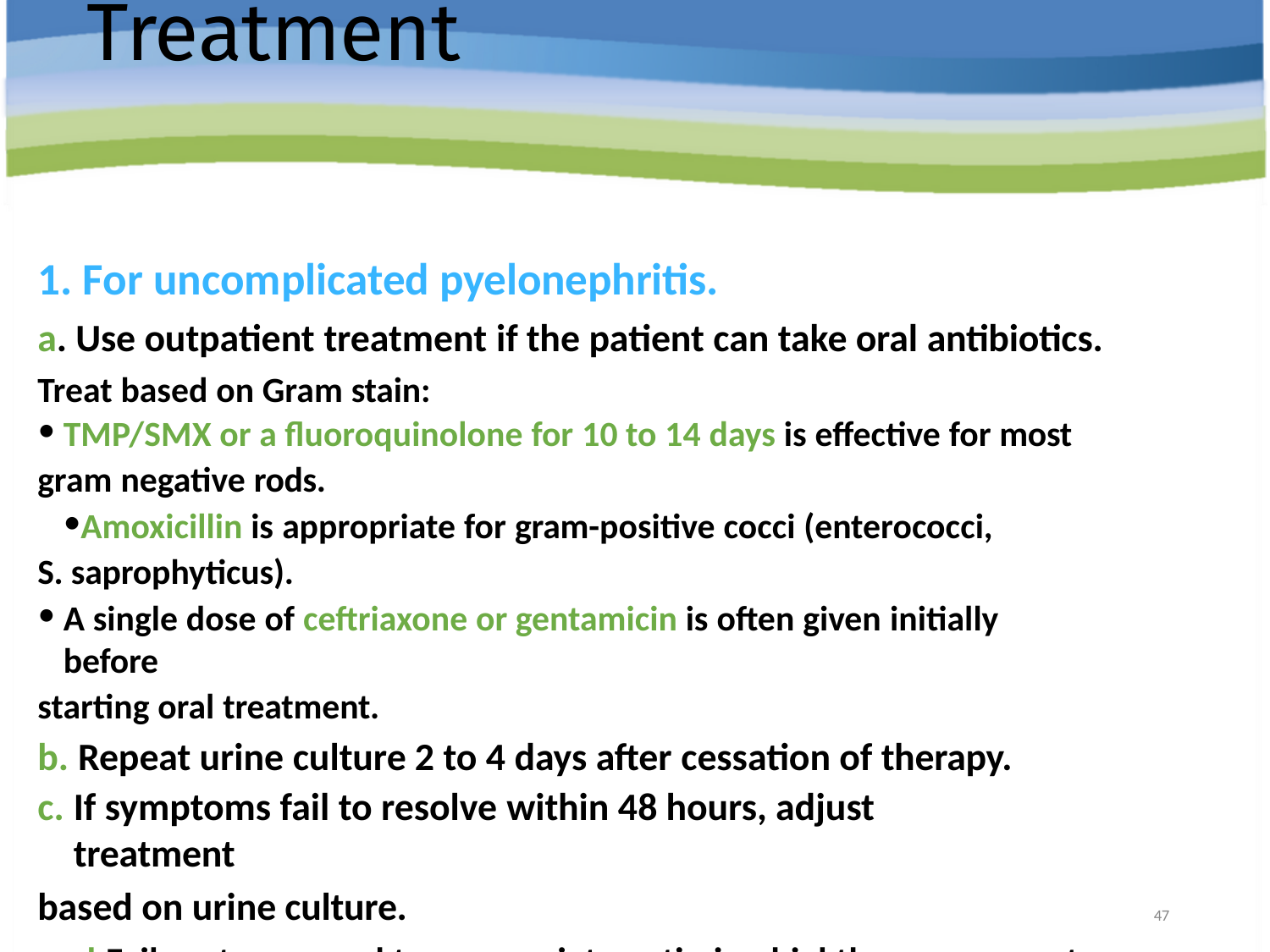

# Treatment
1. For uncomplicated pyelonephritis.
a. Use outpatient treatment if the patient can take oral antibiotics.
Treat based on Gram stain:
TMP/SMX or a fluoroquinolone for 10 to 14 days is effective for most
gram negative rods.
Amoxicillin is appropriate for gram-positive cocci (enterococci, S. saprophyticus).
A single dose of ceftriaxone or gentamicin is often given initially before
starting oral treatment.
Repeat urine culture 2 to 4 days after cessation of therapy.
If symptoms fail to resolve within 48 hours, adjust treatment
based on urine culture.
Failure to respond to appropriate antimicrobial therapy suggests a functional or structural abnormality; perform a urologic investigation.
47